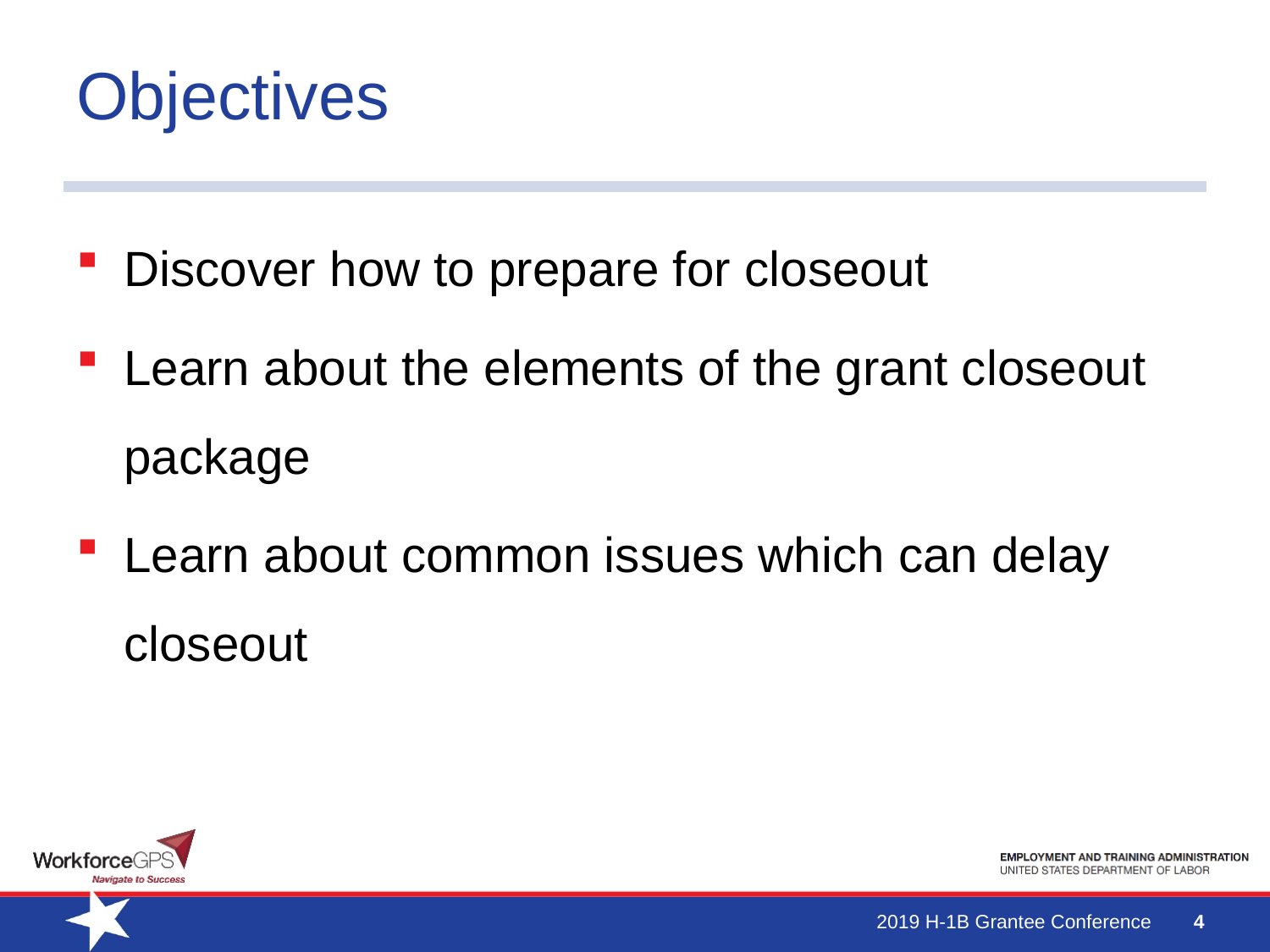

# Objectives
Discover how to prepare for closeout
Learn about the elements of the grant closeout package
Learn about common issues which can delay closeout

 4
2019 H-1B Grantee Conference